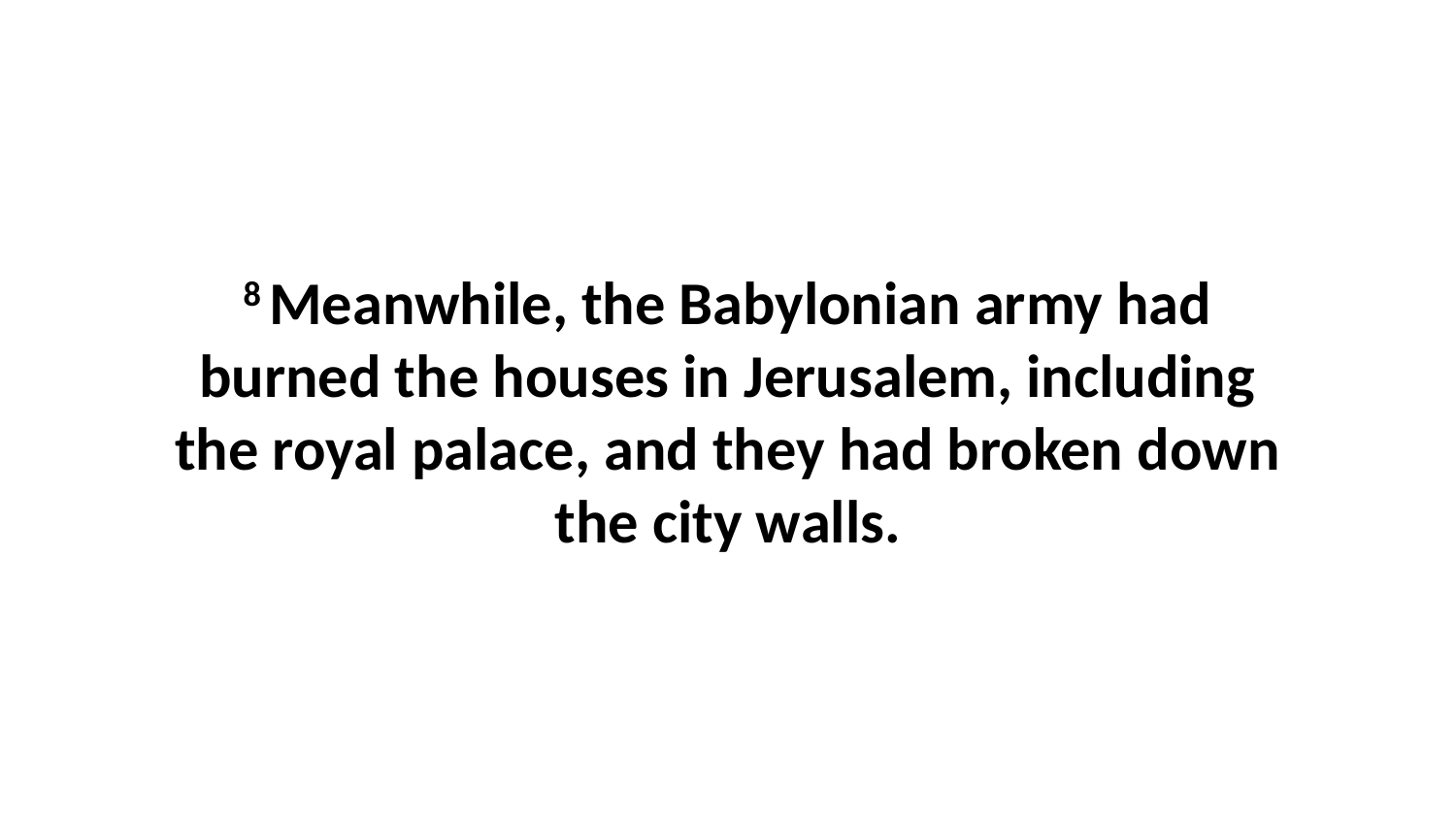

8 Meanwhile, the Babylonian army had burned the houses in Jerusalem, including the royal palace, and they had broken down the city walls.